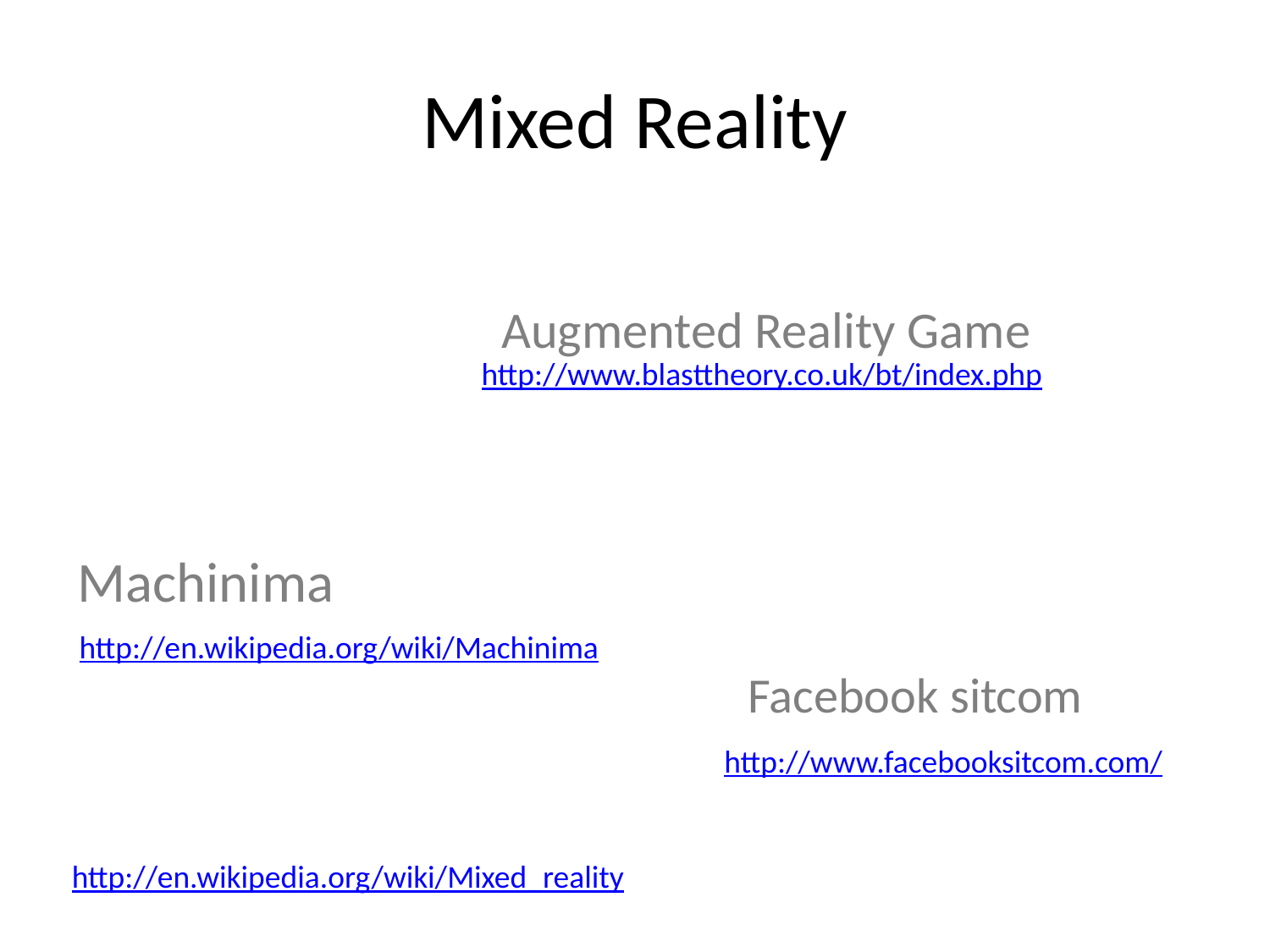

# Mixed Reality

Augmented Reality Game
http://www.blasttheory.co.uk/bt/index.php

Machinima
http://en.wikipedia.org/wiki/Machinima

Facebook sitcom
http://www.facebooksitcom.com/

http://en.wikipedia.org/wiki/Mixed_reality